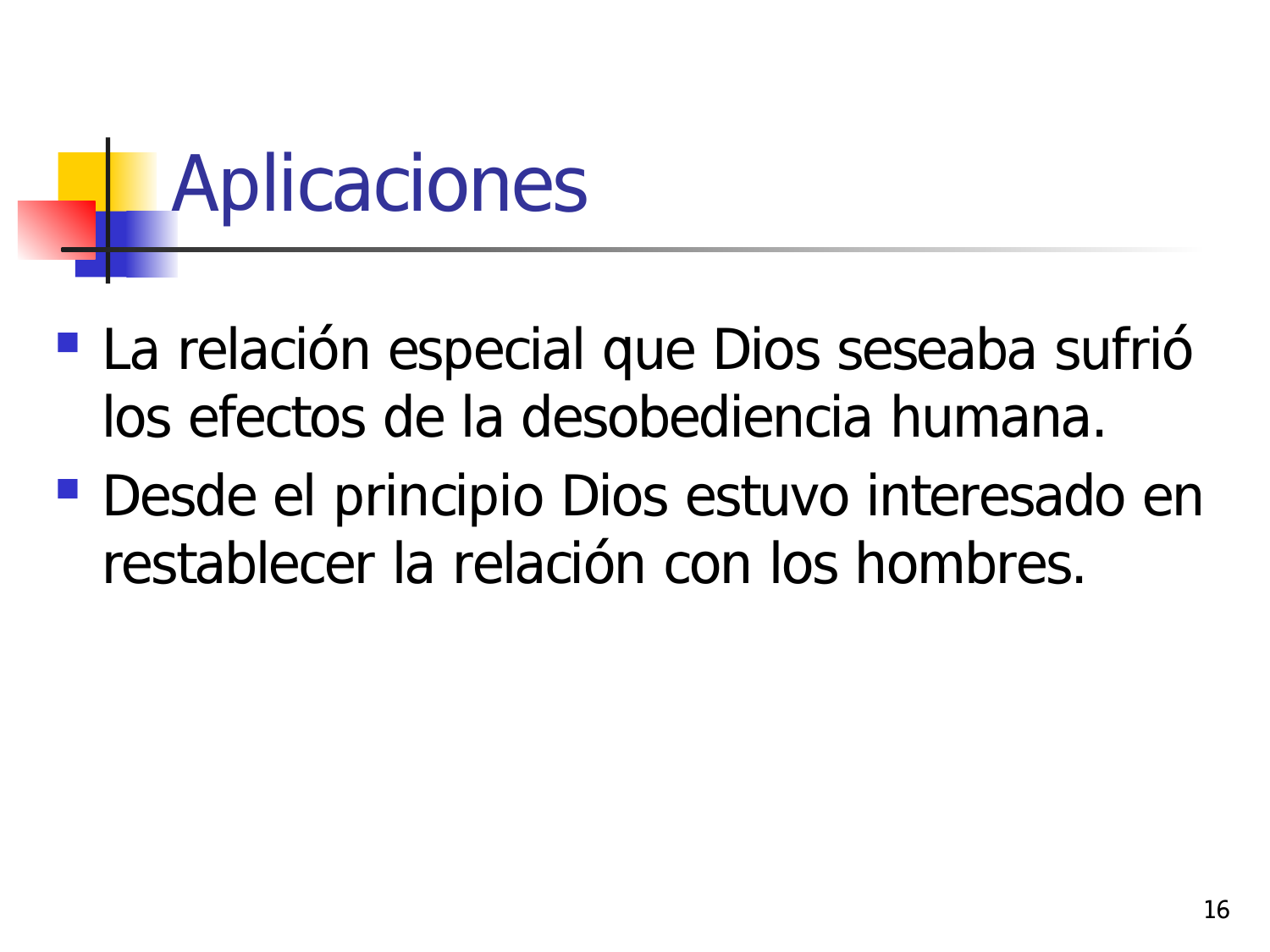

# Aplicaciones
La relación especial que Dios seseaba sufrió los efectos de la desobediencia humana.
Desde el principio Dios estuvo interesado en restablecer la relación con los hombres.
16